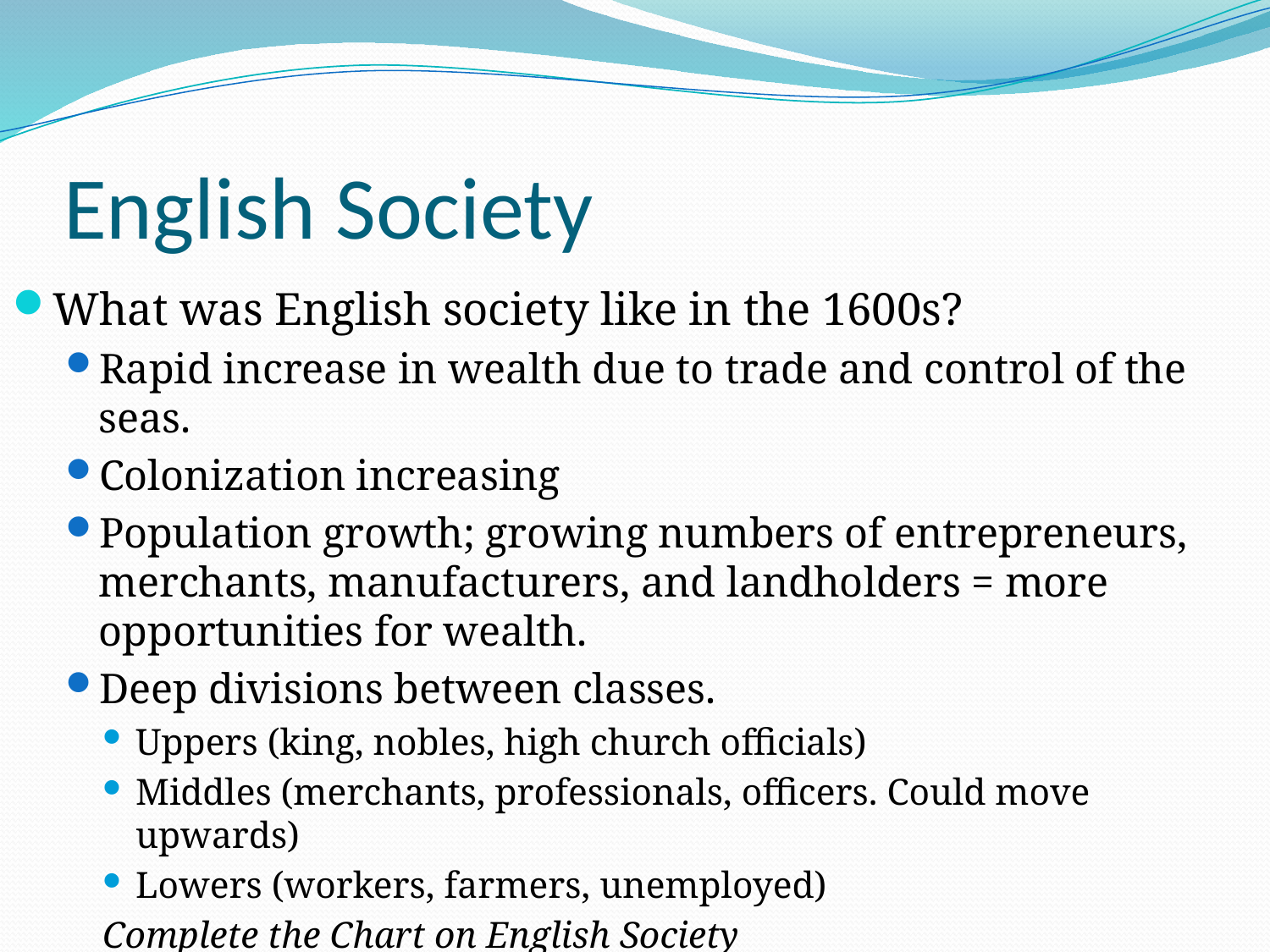

# English Society
What was English society like in the 1600s?
Rapid increase in wealth due to trade and control of the seas.
Colonization increasing
Population growth; growing numbers of entrepreneurs, merchants, manufacturers, and landholders = more opportunities for wealth.
Deep divisions between classes.
Uppers (king, nobles, high church officials)
Middles (merchants, professionals, officers. Could move upwards)
Lowers (workers, farmers, unemployed)
Complete the Chart on English Society